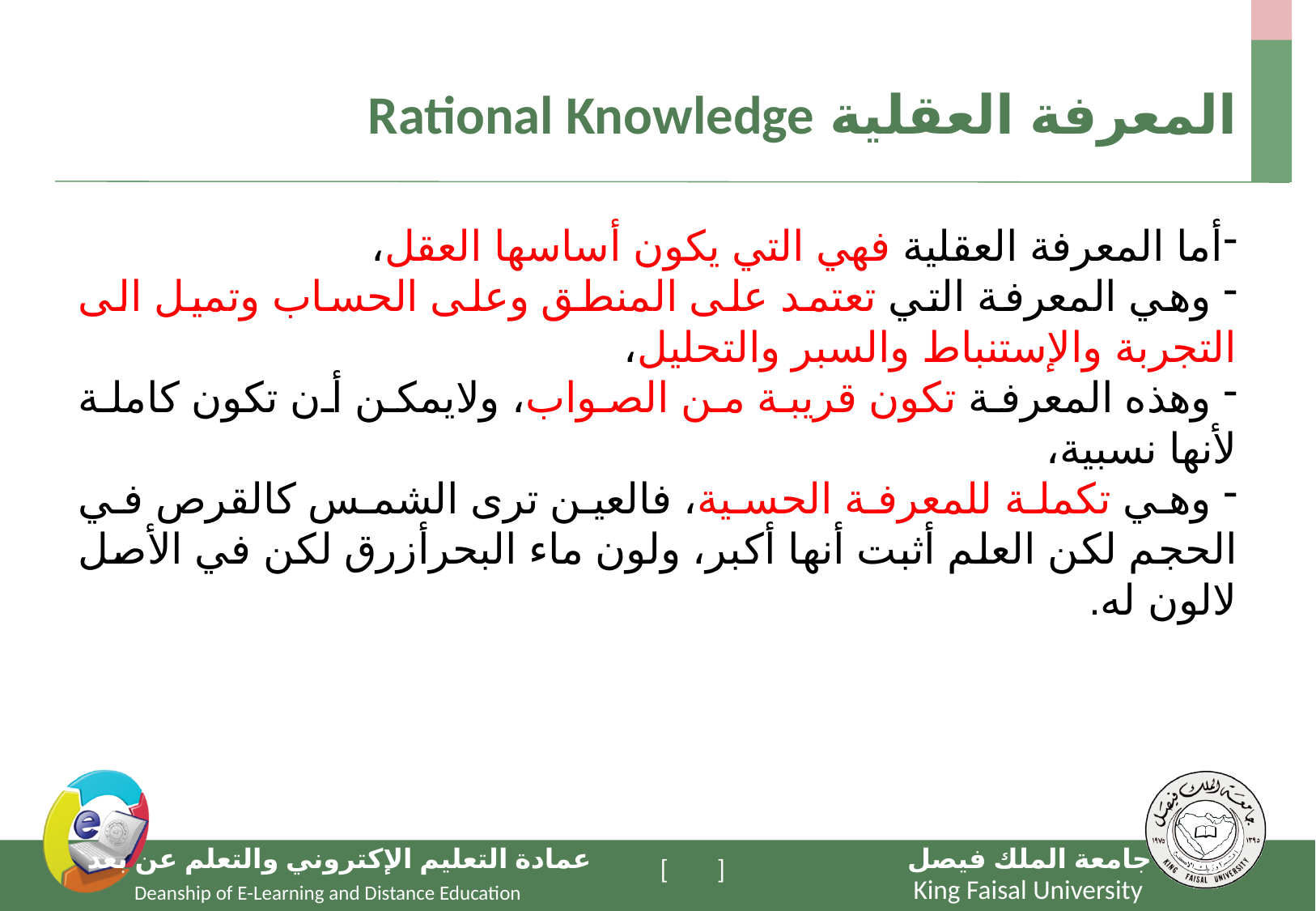

# المعرفة العقلية Rational Knowledge
أما المعرفة العقلية فهي التي يكون أساسها العقل،
 وهي المعرفة التي تعتمد على المنطق وعلى الحساب وتميل الى التجربة والإستنباط والسبر والتحليل،
 وهذه المعرفة تكون قريبة من الصواب، ولايمكن أن تكون كاملة لأنها نسبية،
 وهي تكملة للمعرفة الحسية، فالعين ترى الشمس كالقرص في الحجم لكن العلم أثبت أنها أكبر، ولون ماء البحرأزرق لكن في الأصل لالون له.